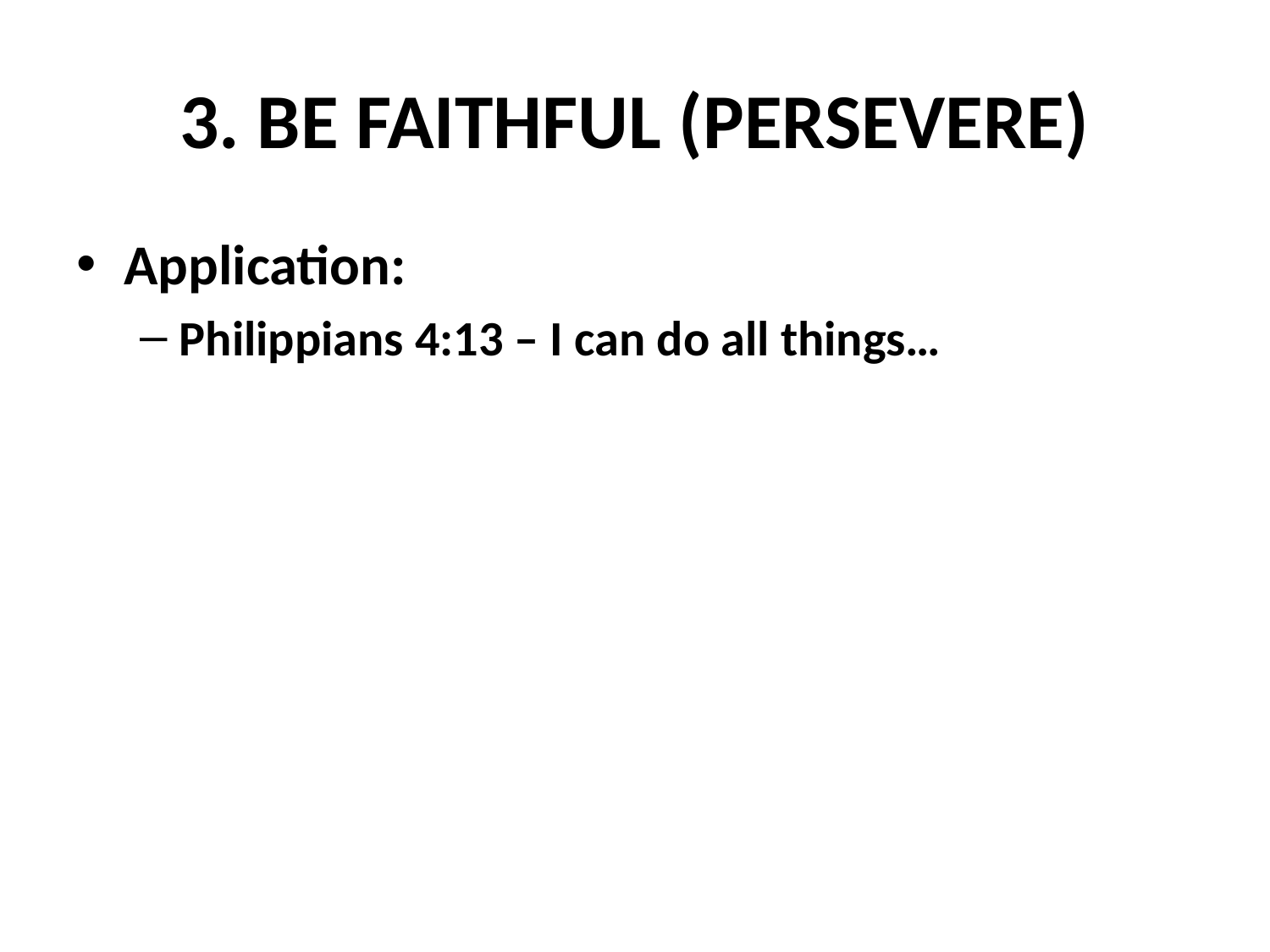

# 3. BE FAITHFUL (PERSEVERE)
Application:
Philippians 4:13 – I can do all things…